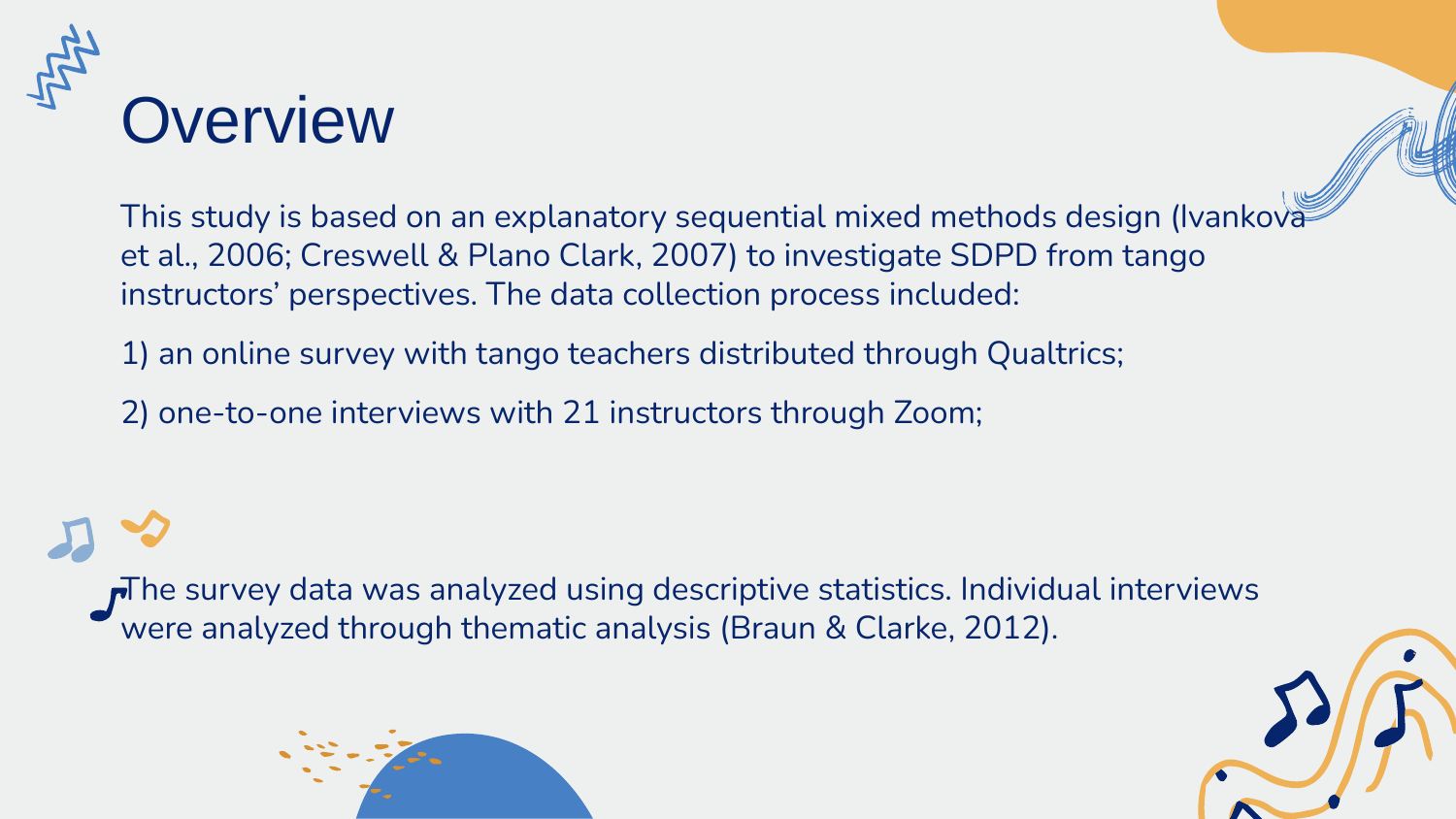

# Overview
This study is based on an explanatory sequential mixed methods design (Ivankova et al., 2006; Creswell & Plano Clark, 2007) to investigate SDPD from tango instructors’ perspectives. The data collection process included:
1) an online survey with tango teachers distributed through Qualtrics;
2) one-to-one interviews with 21 instructors through Zoom;

The survey data was analyzed using descriptive statistics. Individual interviews were analyzed through thematic analysis (Braun & Clarke, 2012).